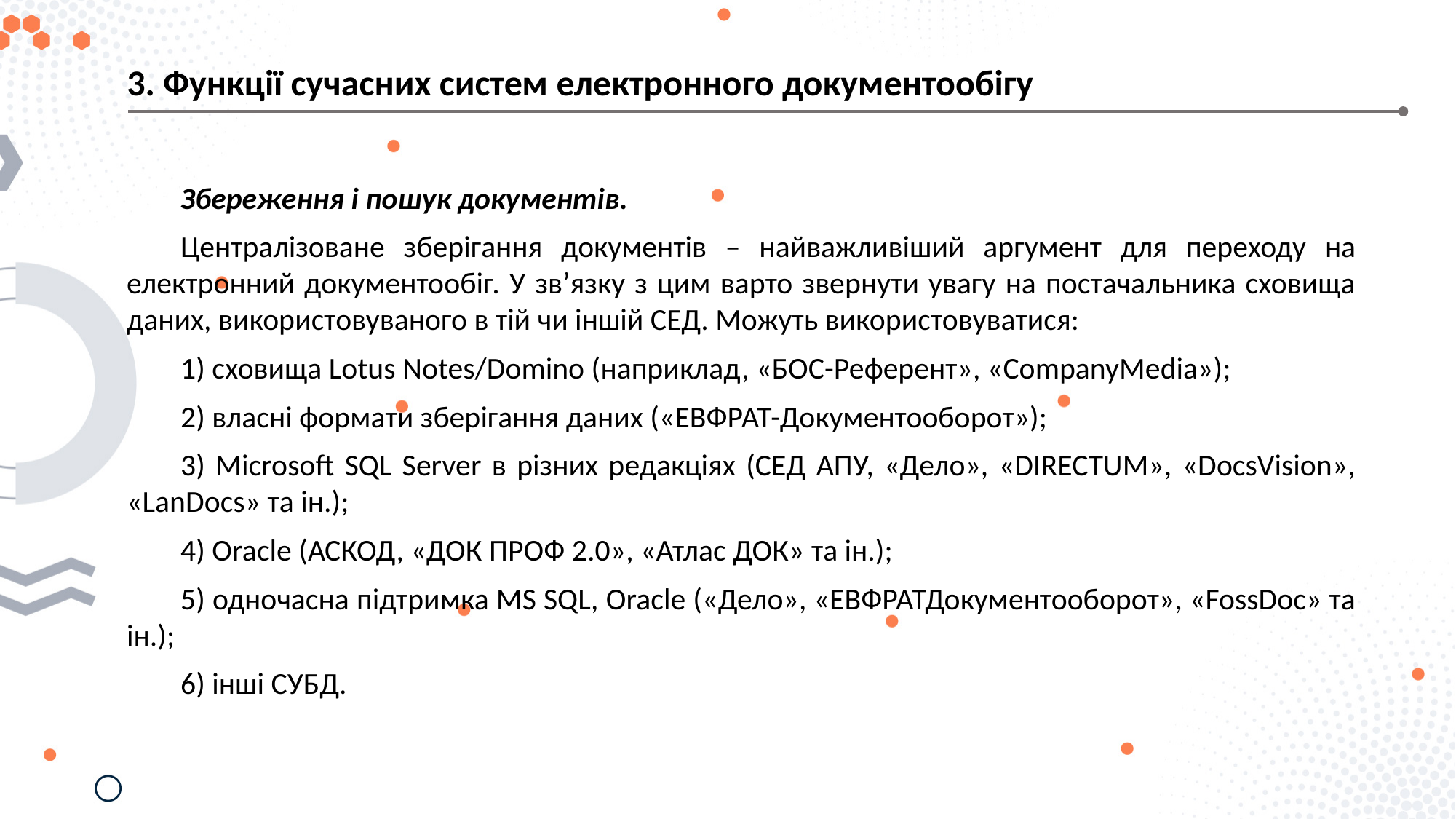

3. Функції сучасних систем електронного документообігу
Збереження і пошук документів.
Централізоване зберігання документів – найважливіший аргумент для переходу на електронний документообіг. У зв’язку з цим варто звернути увагу на постачальника сховища даних, використовуваного в тій чи іншій СЕД. Можуть використовуватися:
1) сховища Lotus Notes/Domino (наприклад, «БОС-Референт», «CompanyMedia»);
2) власні формати зберігання даних («ЕВФРАТ-Документооборот»);
3) Microsoft SQL Server в різних редакціях (СЕД АПУ, «Дело», «DIRECTUM», «DocsVision», «LanDocs» та ін.);
4) Oracle (АСКОД, «ДОК ПРОФ 2.0», «Атлас ДОК» та ін.);
5) одночасна підтримка MS SQL, Oracle («Дело», «ЕВФРАТДокументооборот», «FossDoc» та ін.);
6) інші СУБД.